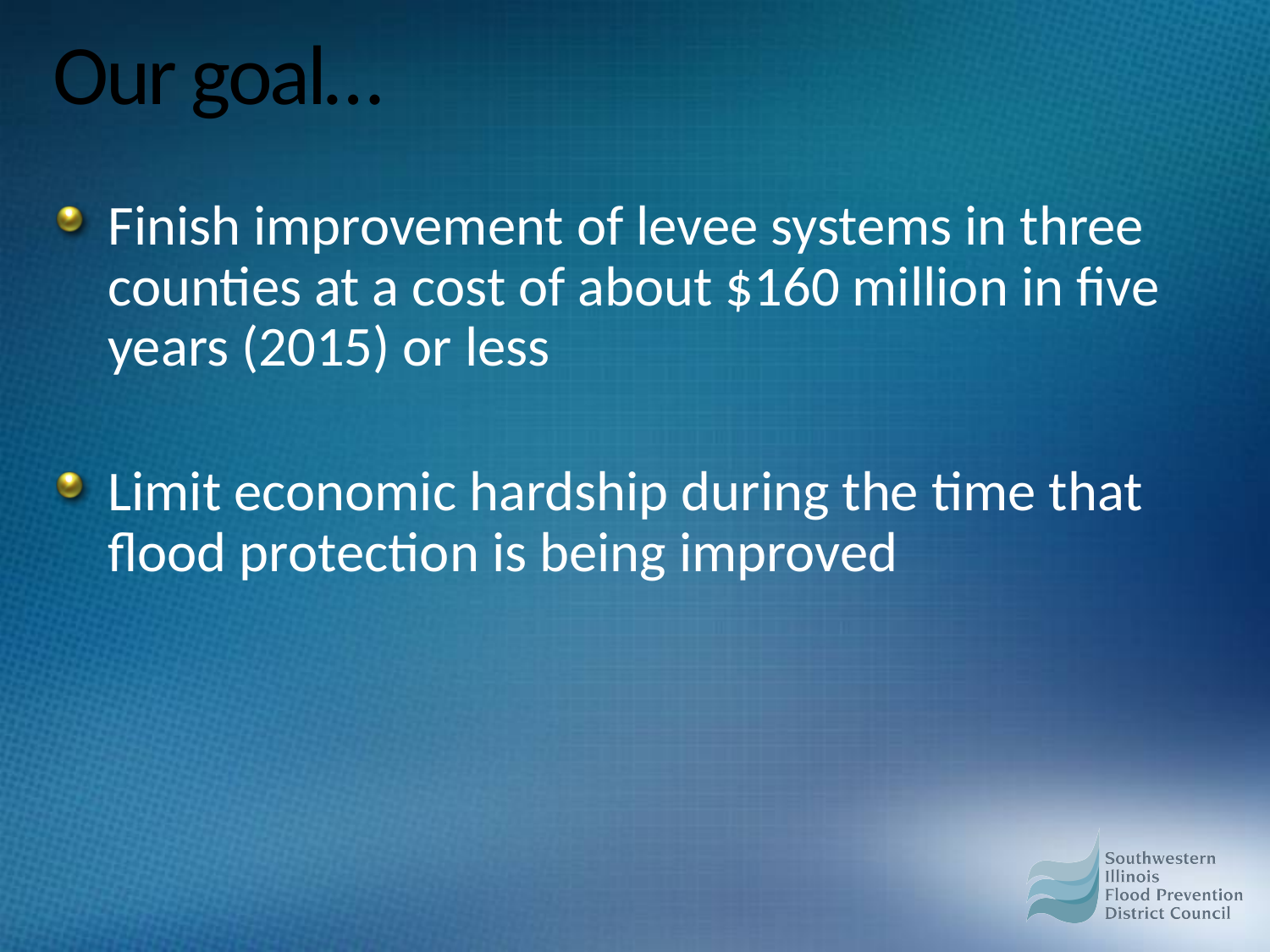

# Our goal…
Finish improvement of levee systems in three counties at a cost of about $160 million in five years (2015) or less

Limit economic hardship during the time that flood protection is being improved